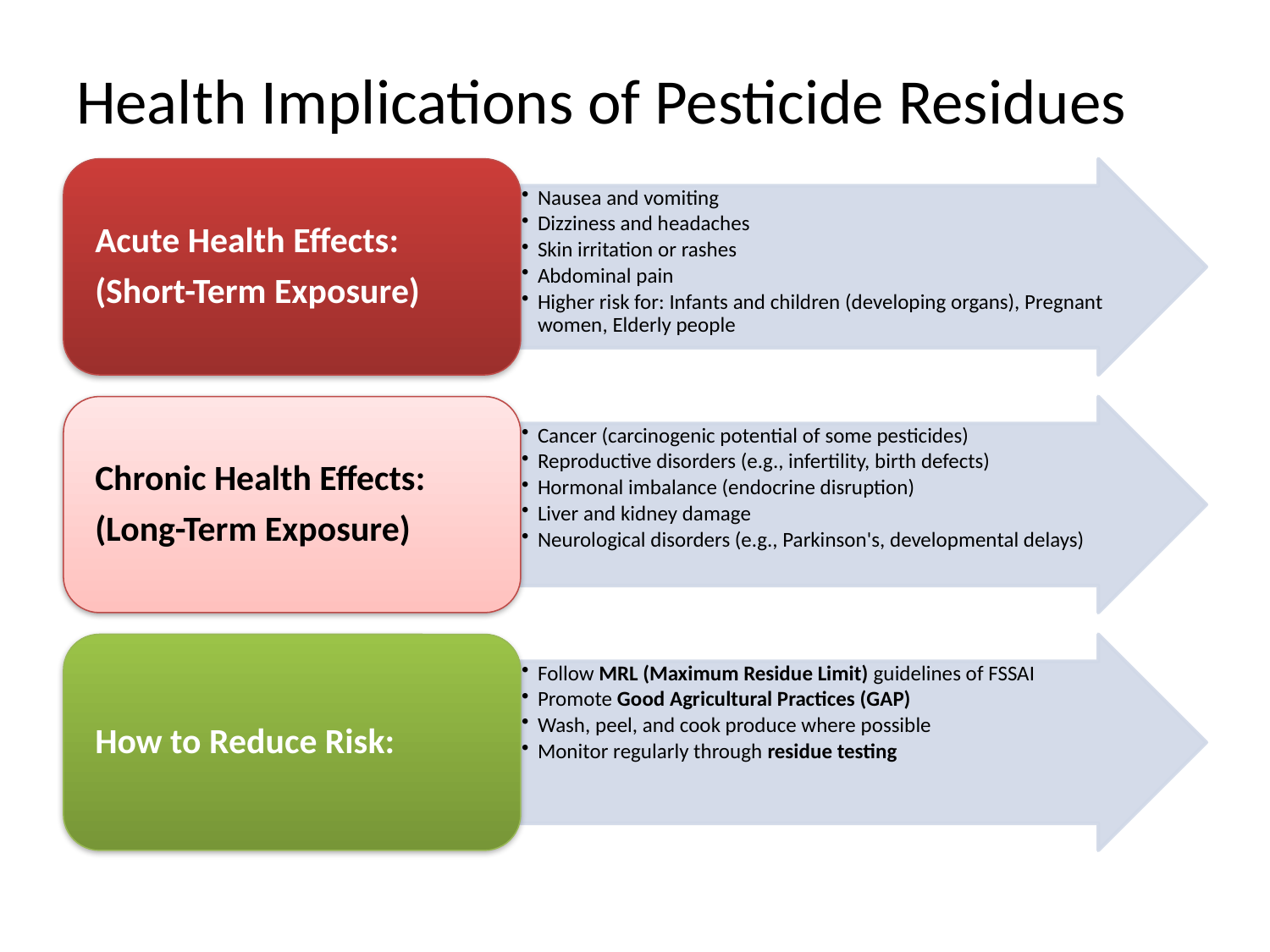

# Health Implications of Pesticide Residues
Nausea and vomiting
Dizziness and headaches
Skin irritation or rashes
Abdominal pain
Higher risk for: Infants and children (developing organs), Pregnant women, Elderly people

Acute Health Effects:
(Short-Term Exposure)
Cancer (carcinogenic potential of some pesticides)
Reproductive disorders (e.g., infertility, birth defects)
Hormonal imbalance (endocrine disruption)
Liver and kidney damage
Neurological disorders (e.g., Parkinson's, developmental delays)
Chronic Health Effects:
(Long-Term Exposure)
Follow MRL (Maximum Residue Limit) guidelines of FSSAI
Promote Good Agricultural Practices (GAP)
Wash, peel, and cook produce where possible
Monitor regularly through residue testing
How to Reduce Risk: